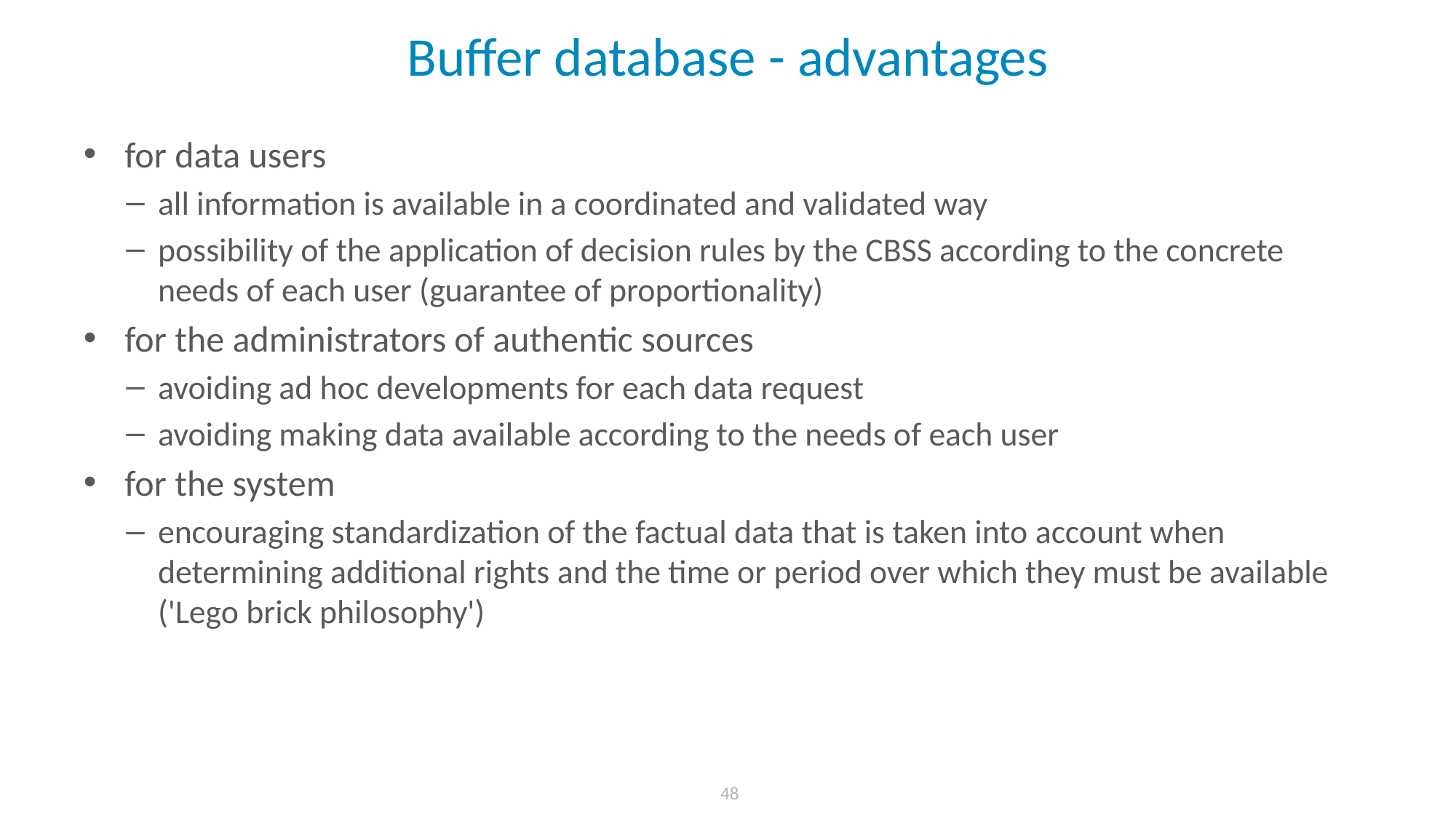

# Buffer database - advantages
for data users
all information is available in a coordinated and validated way
possibility of the application of decision rules by the CBSS according to the concrete needs of each user (guarantee of proportionality)
for the administrators of authentic sources
avoiding ad hoc developments for each data request
avoiding making data available according to the needs of each user
for the system
encouraging standardization of the factual data that is taken into account when determining additional rights and the time or period over which they must be available ('Lego brick philosophy')
 48